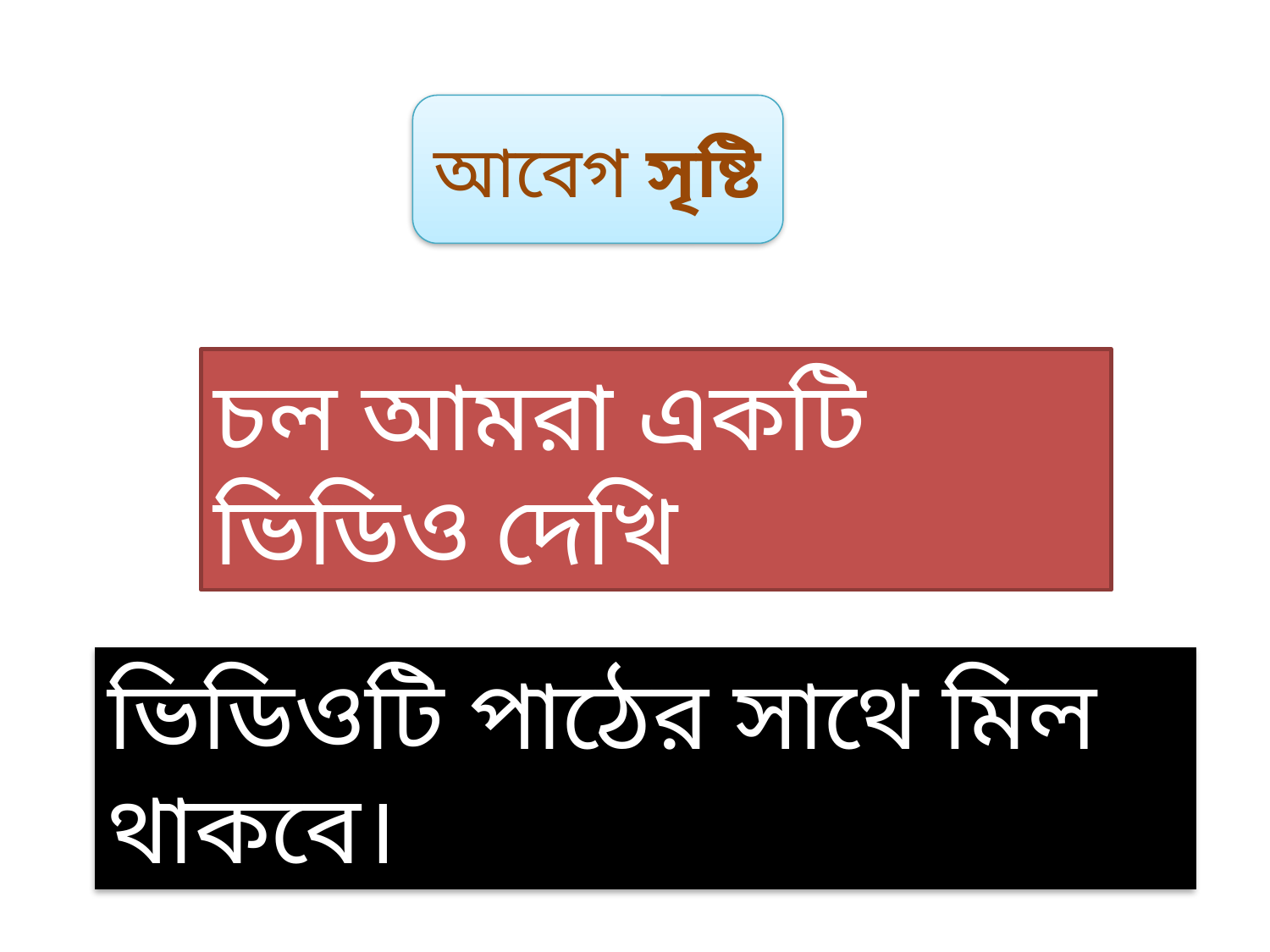

আবেগ সৃষ্টি

চল আমরা একটি ভিডিও দেখি
ভিডিওটি পাঠের সাথে মিল থাকবে।